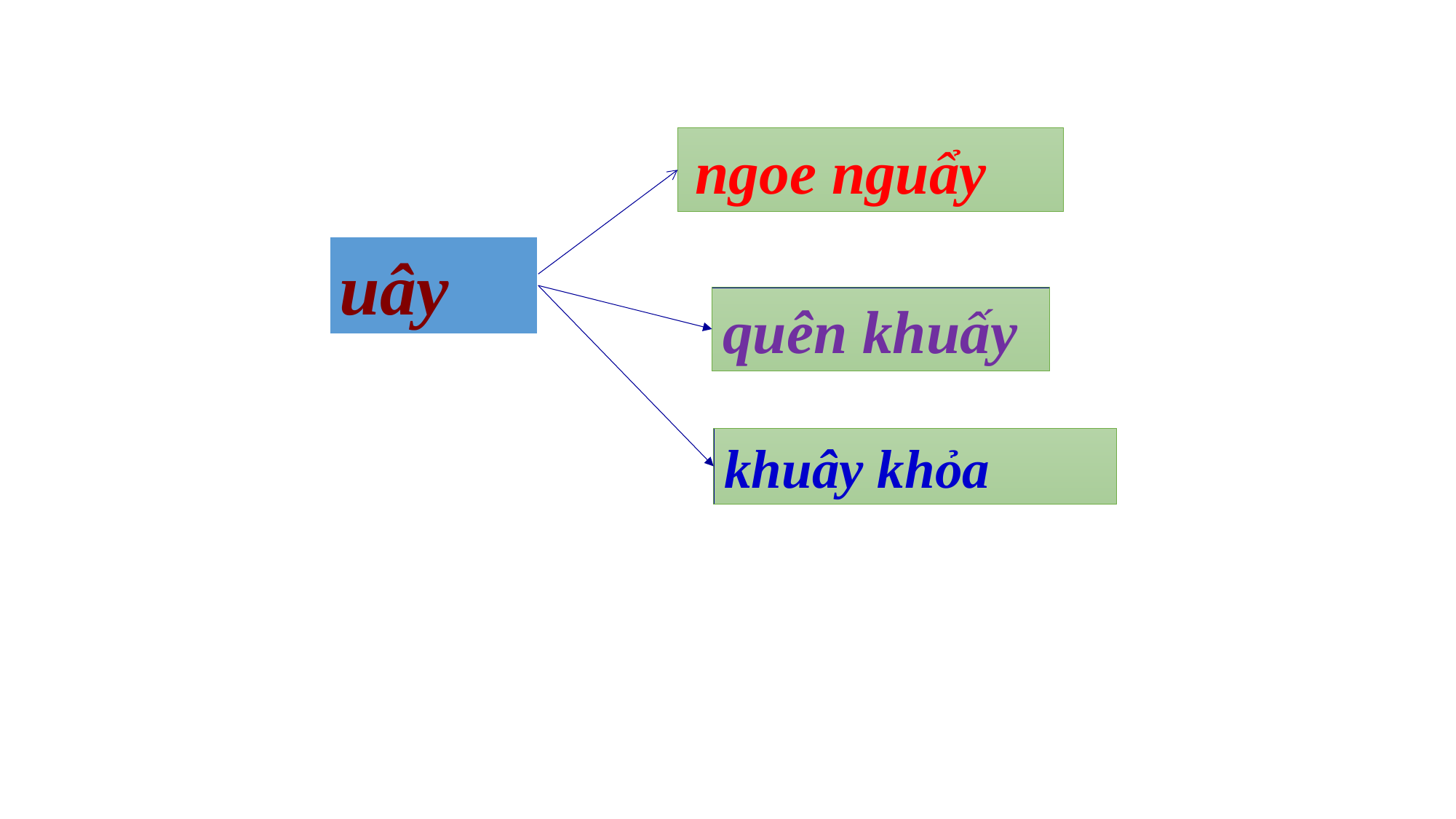

ngoe nguẩy
uây
quên khuấy
khuây khỏa